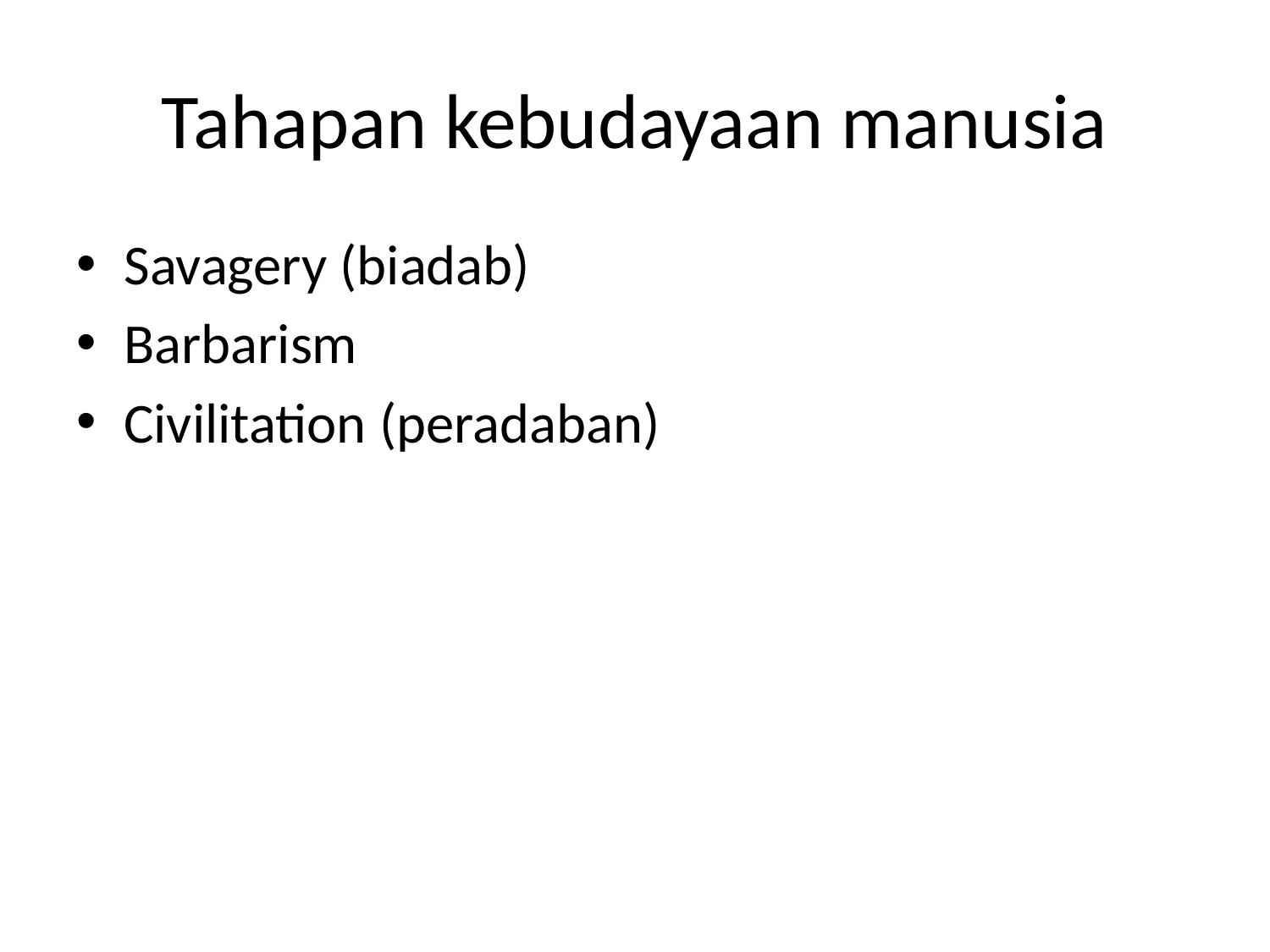

# Tahapan kebudayaan manusia
Savagery (biadab)
Barbarism
Civilitation (peradaban)